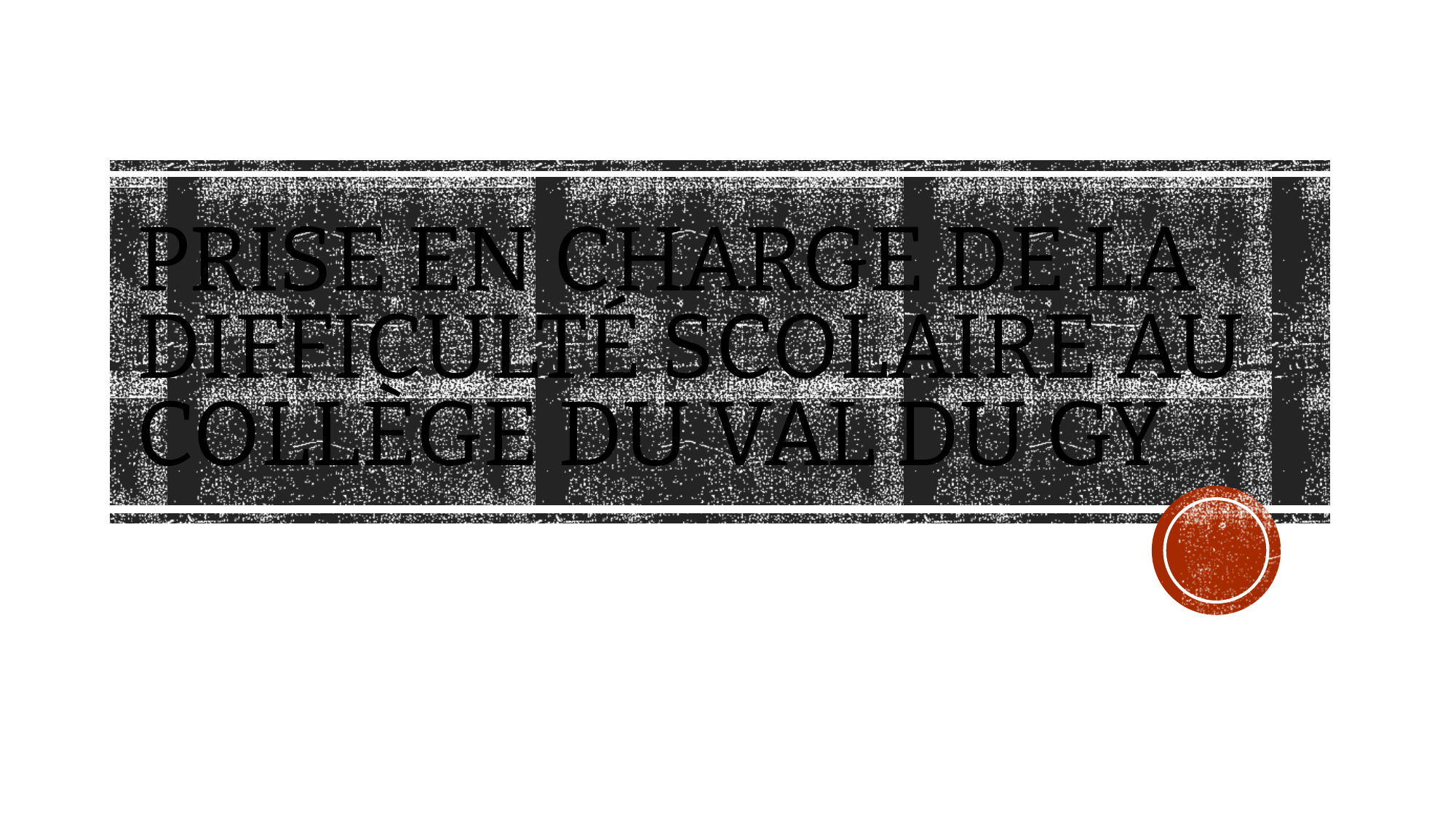

# Prise en charge de la difficulté scolaire au collège du Val du gy